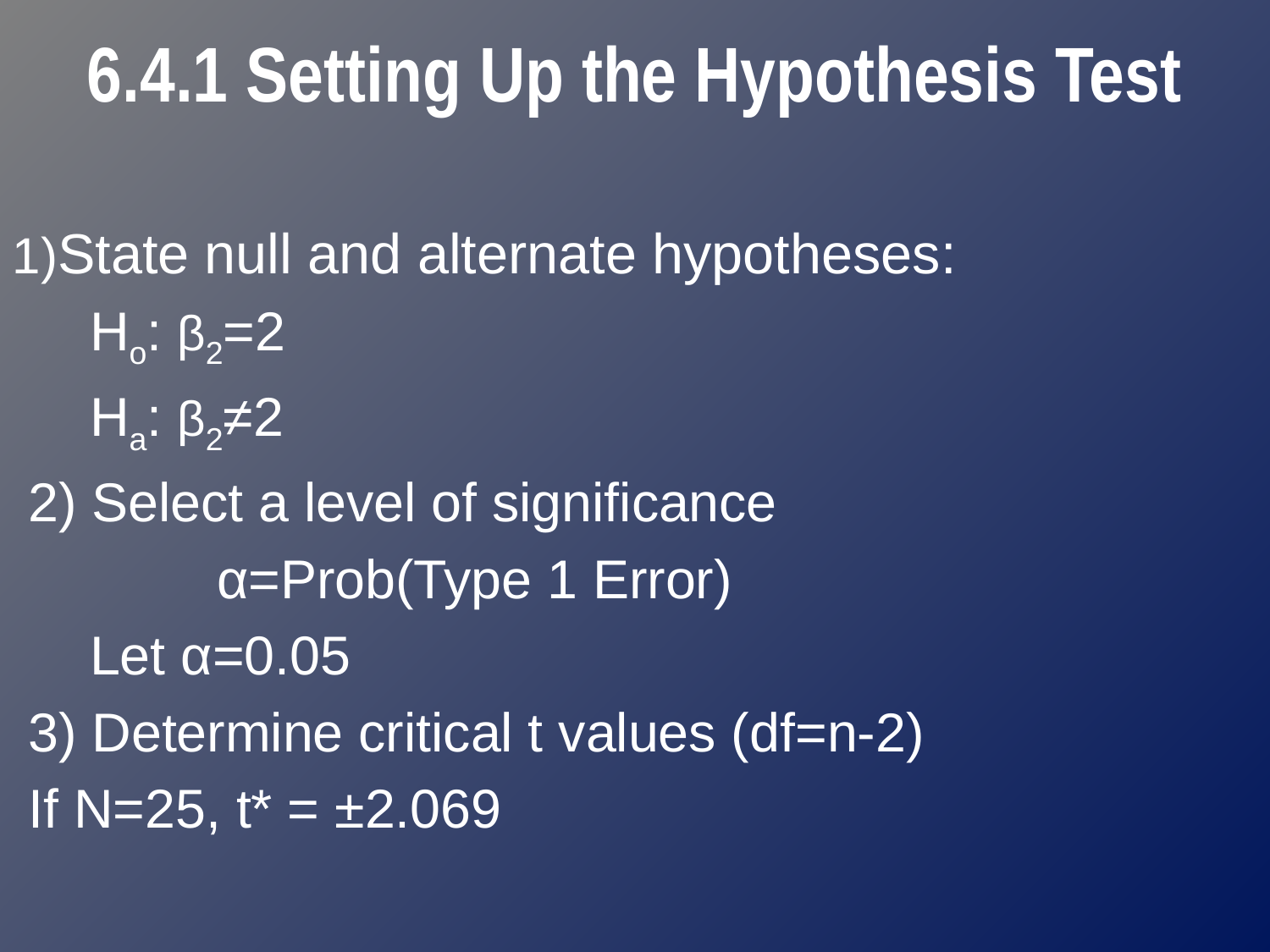

# 6.4.1 Setting Up the Hypothesis Test
State null and alternate hypotheses:
	Ho: β2=2
	Ha: β2≠2
2) Select a level of significance
		α=Prob(Type 1 Error)
	Let α=0.05
3) Determine critical t values (df=n-2)
If N=25, t* = ±2.069